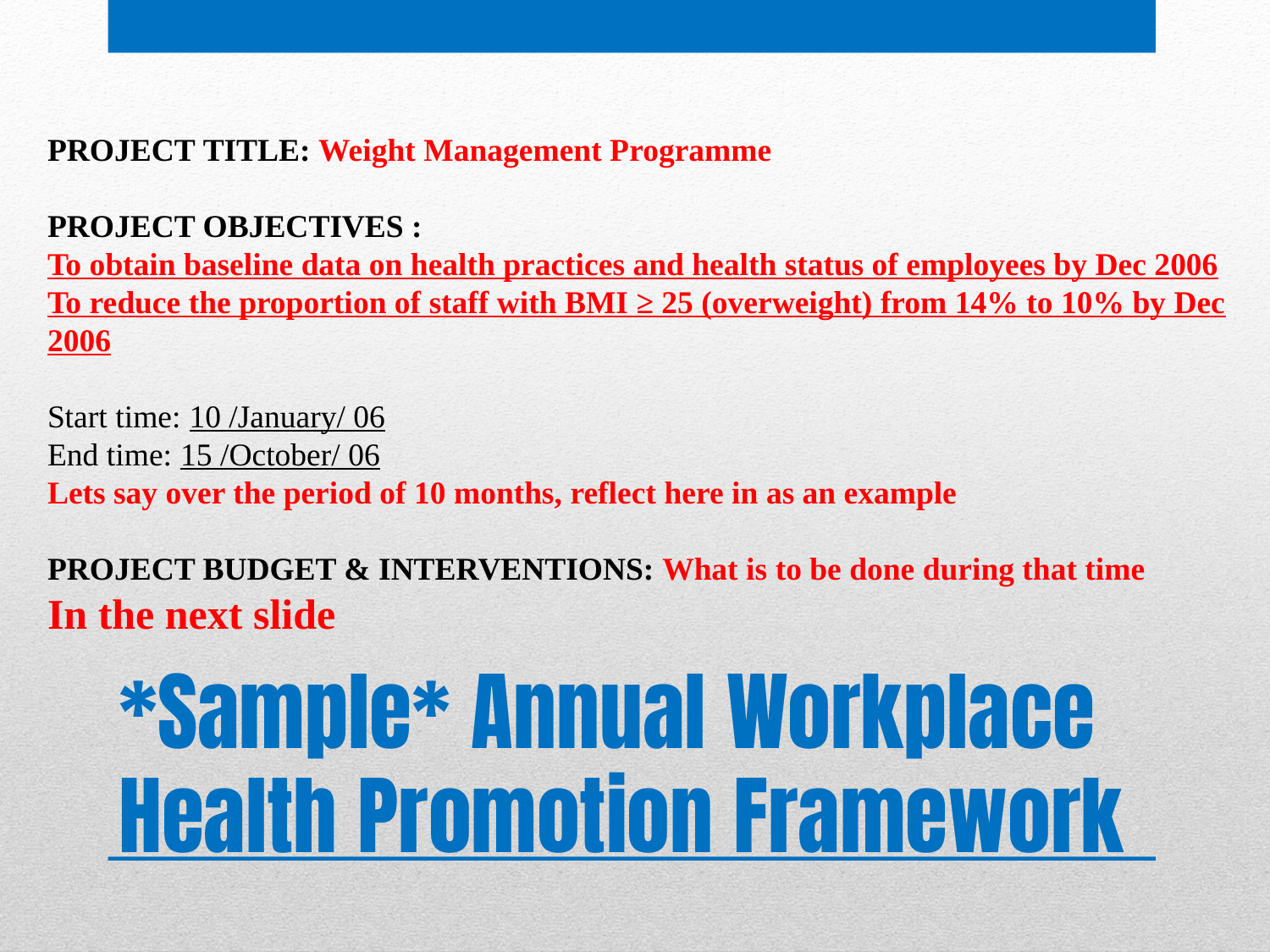

Project TITLE: Weight Management Programme

Project Objectives :
To obtain baseline data on health practices and health status of employees by Dec 2006
To reduce the proportion of staff with BMI ≥ 25 (overweight) from 14% to 10% by Dec 2006

Start time: 10 /January/ 06
End time: 15 /October/ 06
Lets say over the period of 10 months, reflect here in as an example

PROJECT BUDGET & INTERVENTIONS: What is to be done during that time
In the next slide
# *Sample* Annual Workplace Health Promotion Framework